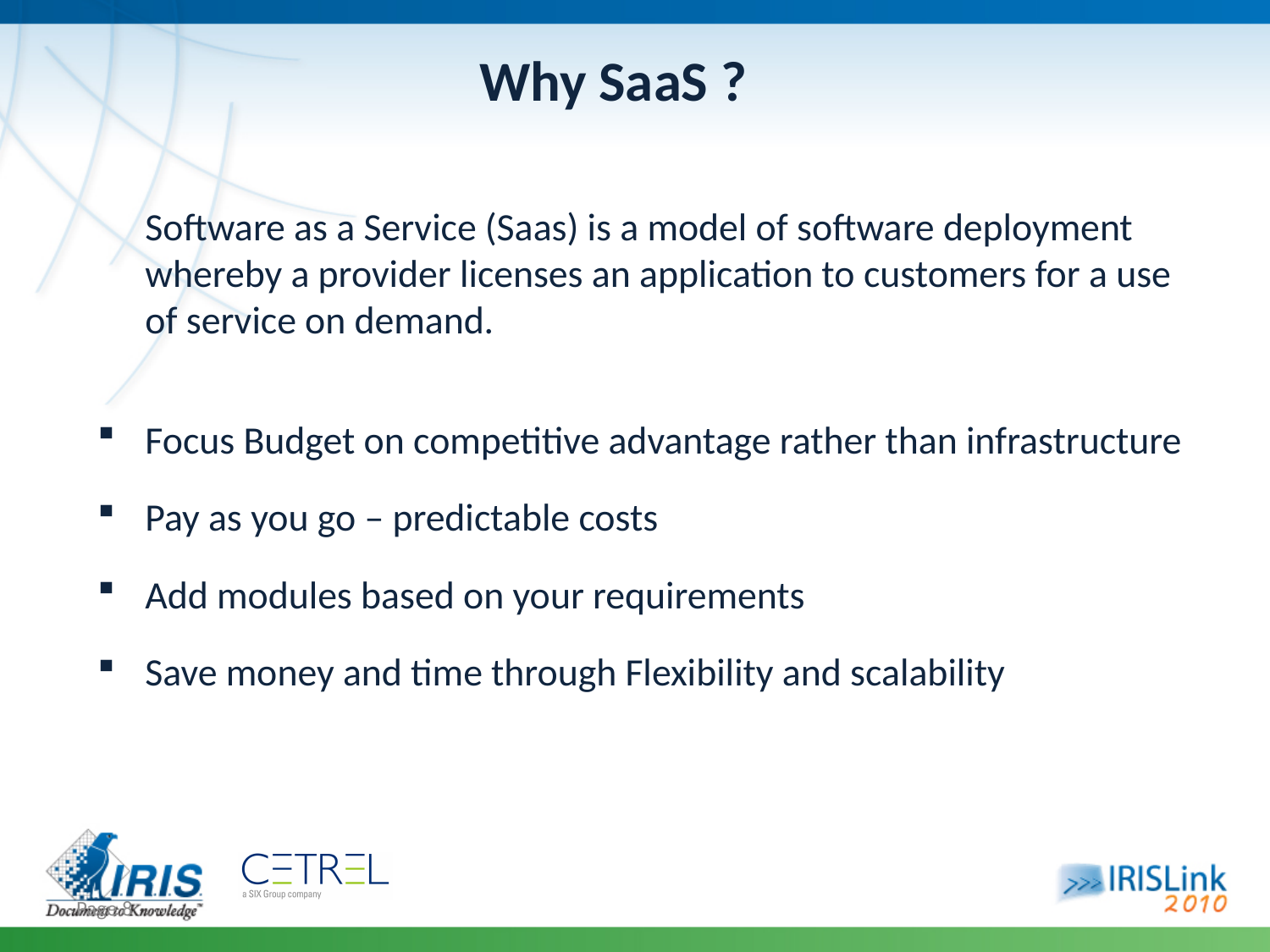

# Why SaaS ?

	Software as a Service (Saas) is a model of software deployment whereby a provider licenses an application to customers for a use of service on demand.

Focus Budget on competitive advantage rather than infrastructure
Pay as you go – predictable costs
Add modules based on your requirements
Save money and time through Flexibility and scalability

Page 8